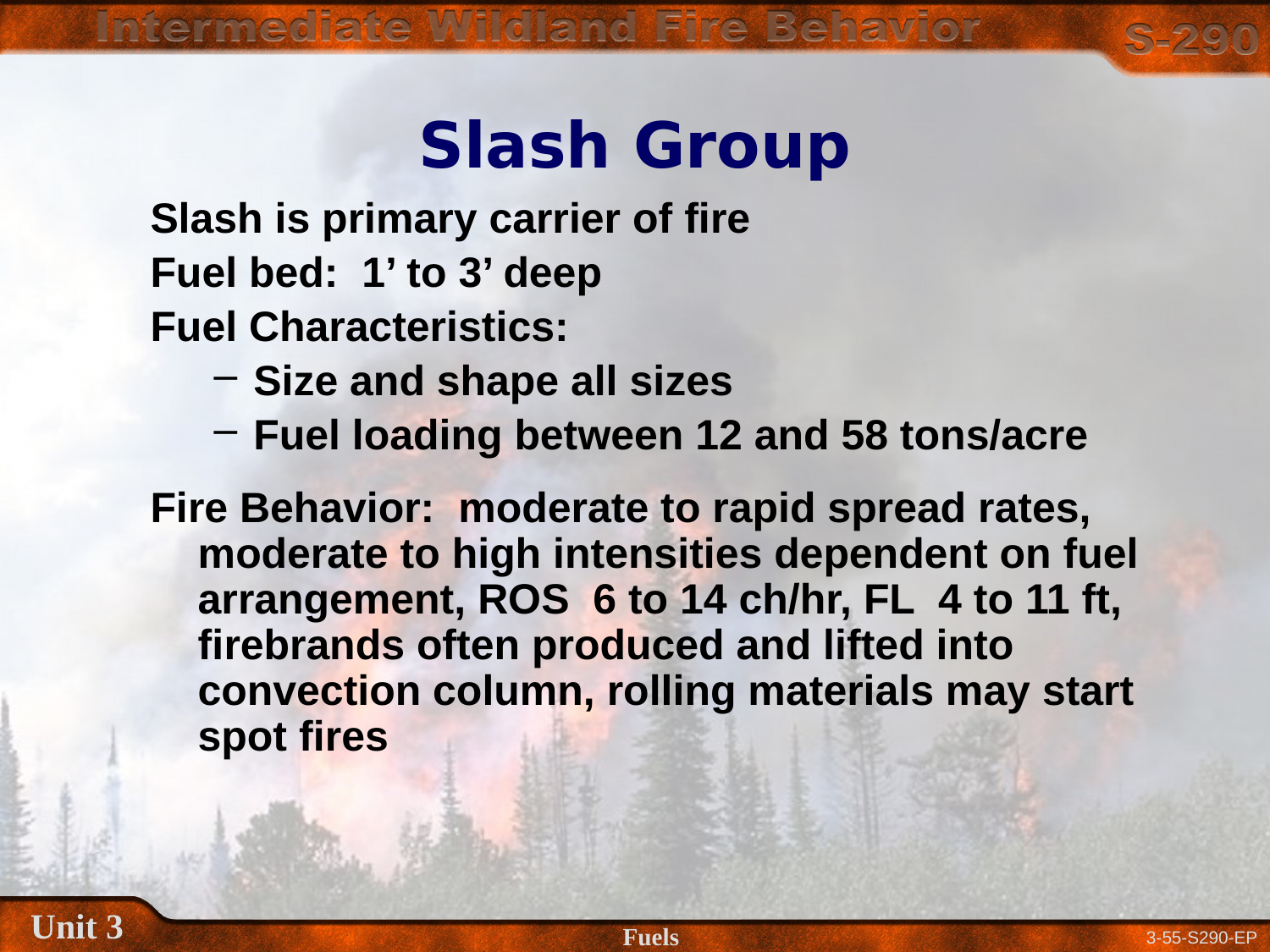

# Slash Group
Slash is primary carrier of fire
Fuel bed:  1’ to 3’ deep
Fuel Characteristics:
Size and shape all sizes
Fuel loading between 12 and 58 tons/acre

Fire Behavior:  moderate to rapid spread rates, moderate to high intensities dependent on fuel arrangement, ROS  6 to 14 ch/hr, FL  4 to 11 ft, firebrands often produced and lifted into convection column, rolling materials may start spot fires